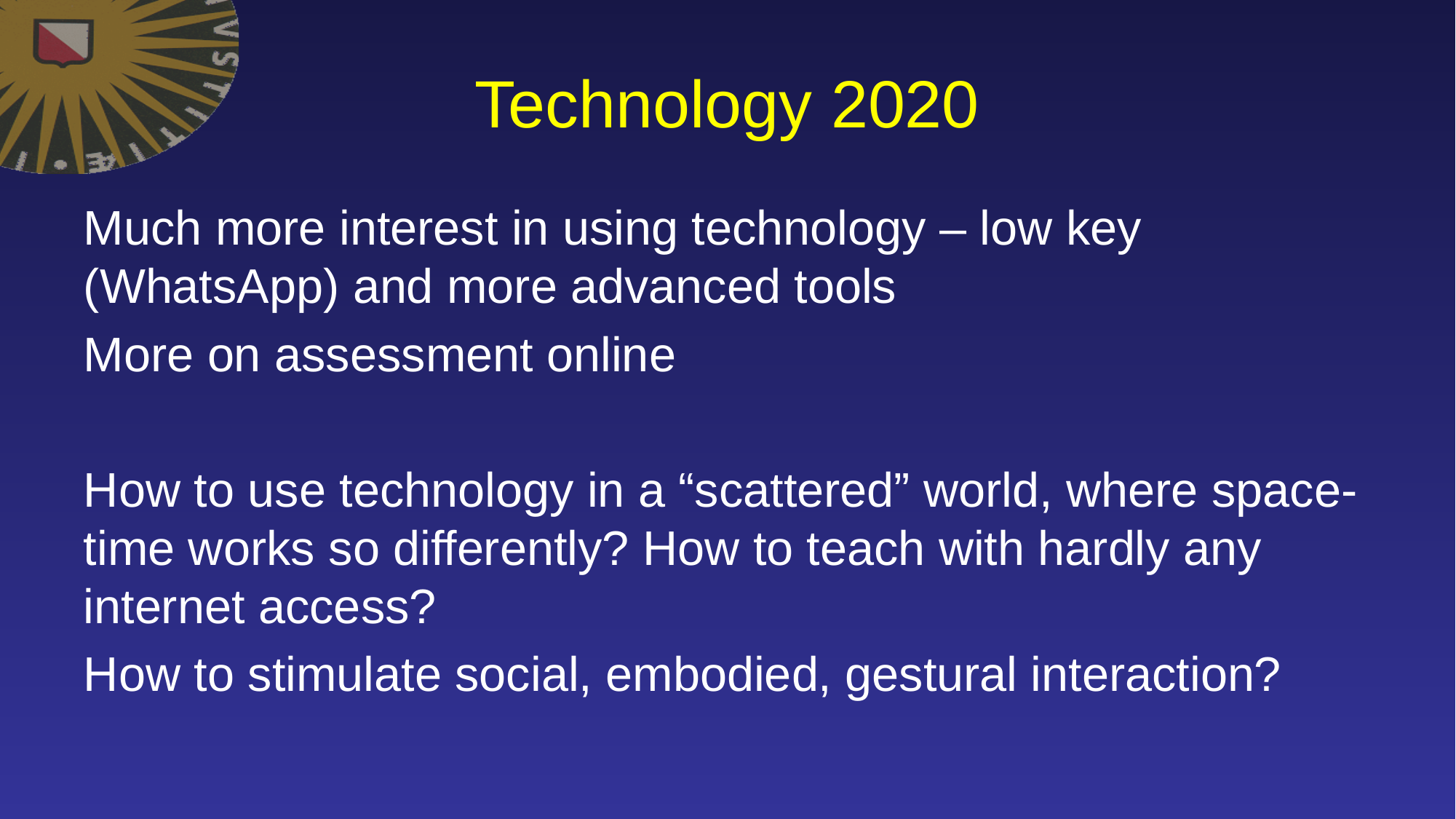

# Technology 2020
Much more interest in using technology – low key (WhatsApp) and more advanced tools
More on assessment online

How to use technology in a “scattered” world, where space-time works so differently? How to teach with hardly any internet access?
How to stimulate social, embodied, gestural interaction?